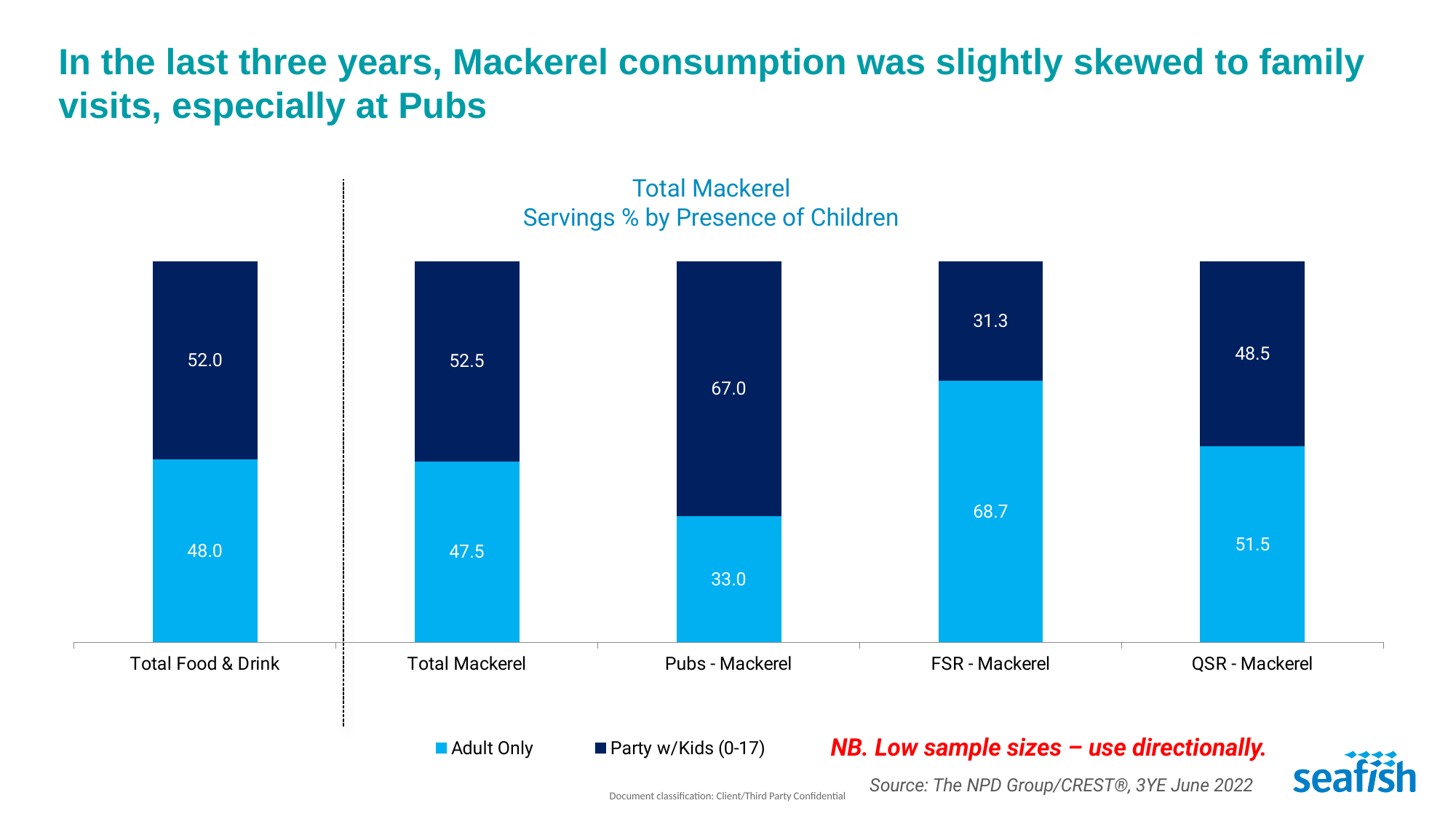

# In the last three years, Mackerel consumption was slightly skewed to family visits, especially at Pubs
Total Mackerel
Servings % by Presence of Children

### Chart

| Category | Adult Only | Party w/Kids (0-17) |
|---|---|---|
| Total Food & Drink | 48.0 | 52.0 |
| Total Mackerel | 47.5 | 52.5 |
| Pubs - Mackerel | 33.0 | 67.0 |
| FSR - Mackerel | 68.7 | 31.3 |
| QSR - Mackerel | 51.5 | 48.5 |
NB. Low sample sizes – use directionally.
Source: The NPD Group/CREST®, 3YE June 2022